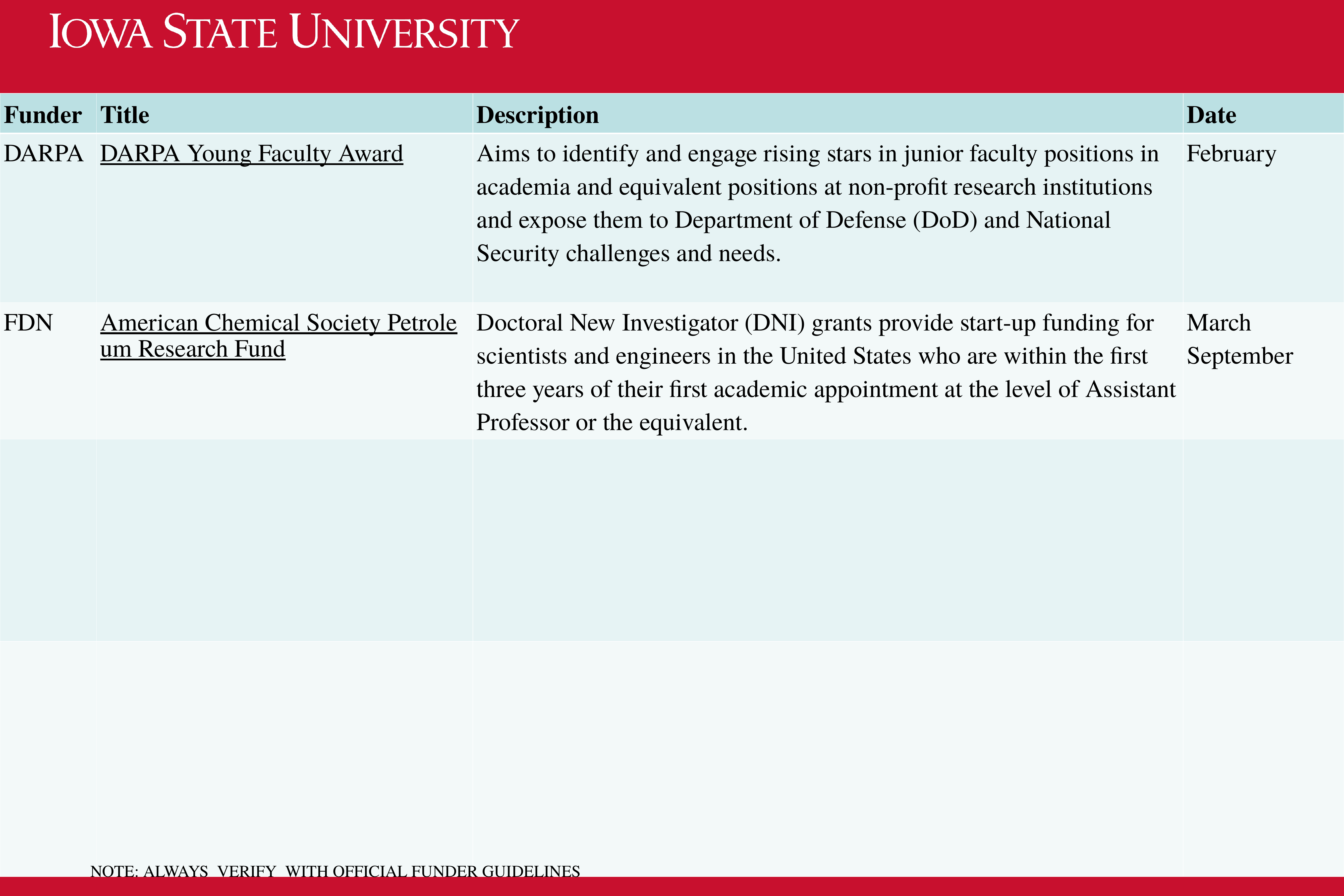

| Funder | Title | Description | Date |
| --- | --- | --- | --- |
| DARPA | DARPA Young Faculty Award | Aims to identify and engage rising stars in junior faculty positions in academia and equivalent positions at non-profit research institutions and expose them to Department of Defense (DoD) and National Security challenges and needs. | February |
| FDN | American Chemical Society Petroleum Research Fund | Doctoral New Investigator (DNI) grants provide start-up funding for scientists and engineers in the United States who are within the first three years of their first academic appointment at the level of Assistant Professor or the equivalent. | March September |
|  |  |  |  |
|  |  |  |  |
NOTE: ALWAYS  VERIFY  WITH OFFICIAL FUNDER GUIDELINES